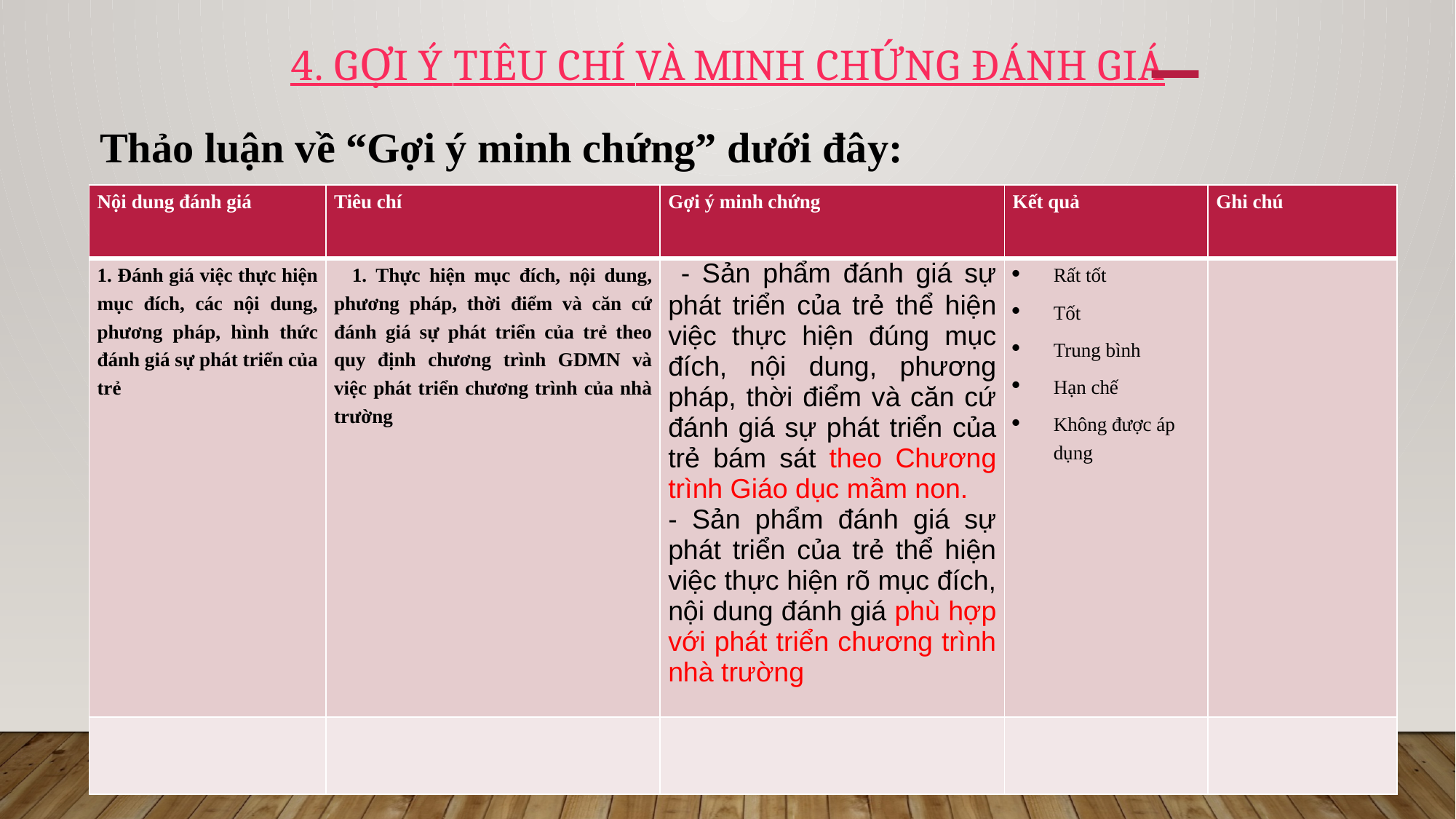

[HD1] Thể hiện GV thực hiện mục đích ĐG sự PT của trẻ theo Chương trình…

# 4. Gợi ý tiêu chí và minh chứng đánh giá

Thảo luận về “Gợi ý minh chứng” dưới đây:

| Nội dung đánh giá | Tiêu chí | Gợi ý minh chứng | Kết quả | Ghi chú |
| --- | --- | --- | --- | --- |
| 1. Đánh giá việc thực hiện mục đích, các nội dung, phương pháp, hình thức đánh giá sự phát triển của trẻ | 1. Thực hiện mục đích, nội dung, phương pháp, thời điểm và căn cứ đánh giá sự phát triển của trẻ theo quy định chương trình GDMN và việc phát triển chương trình của nhà trường | - Sản phẩm đánh giá sự phát triển của trẻ thể hiện việc thực hiện đúng mục đích, nội dung, phương pháp, thời điểm và căn cứ đánh giá sự phát triển của trẻ bám sát theo Chương trình Giáo dục mầm non. - Sản phẩm đánh giá sự phát triển của trẻ thể hiện việc thực hiện rõ mục đích, nội dung đánh giá phù hợp với phát triển chương trình nhà trường | Rất tốt Tốt Trung bình Hạn chế Không được áp dụng |  |
|  |  |  |  |  |